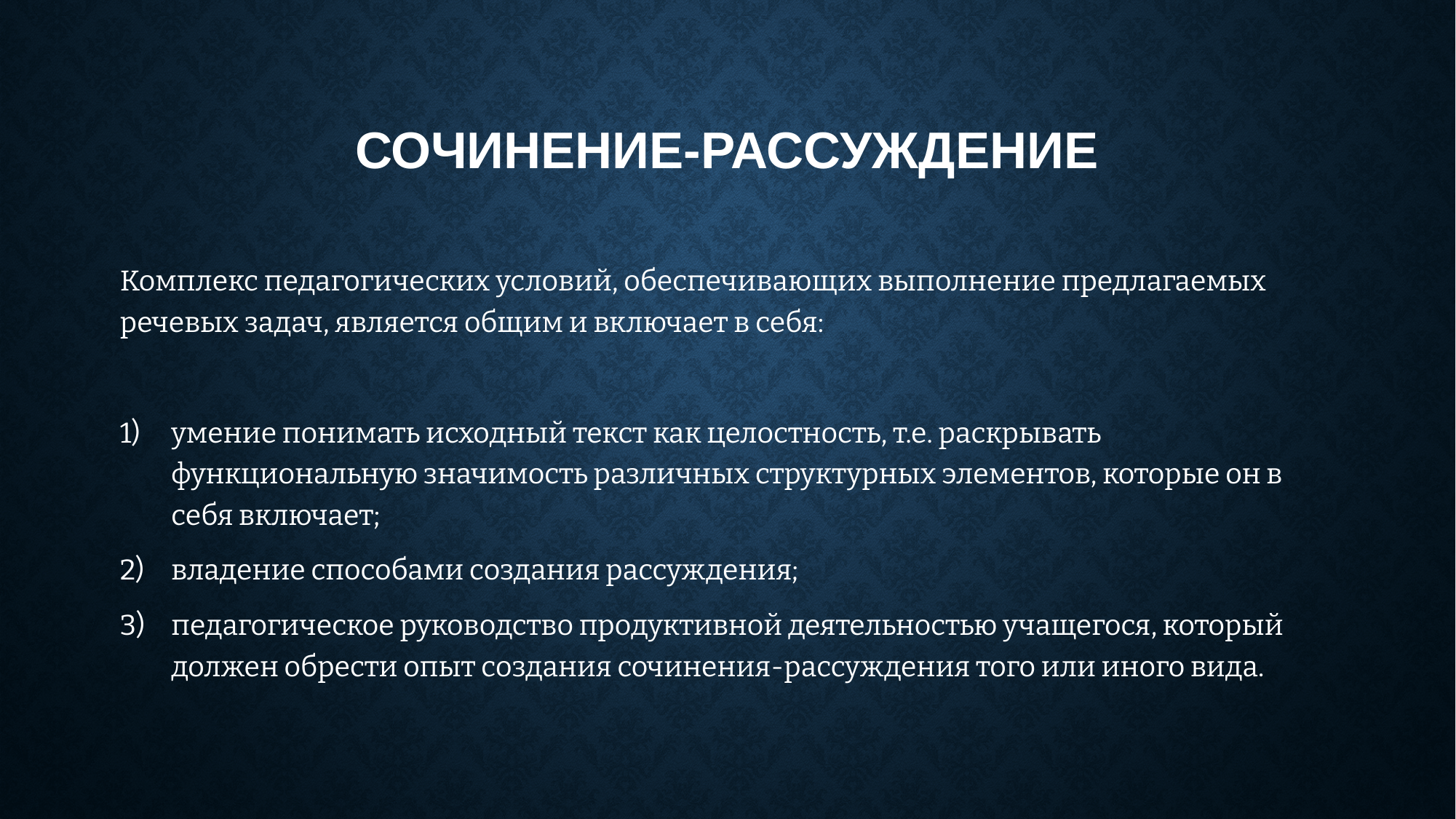

# Сочинение-рассуждение
Комплекс педагогических условий, обеспечивающих выполнение предлагаемых речевых задач, является общим и включает в себя:

умение понимать исходный текст как целостность, т.е. раскрывать функциональную значимость различных структурных элементов, которые он в себя включает;
владение способами создания рассуждения;
педагогическое руководство продуктивной деятельностью учащегося, который должен обрести опыт создания сочинения-рассуждения того или иного вида.